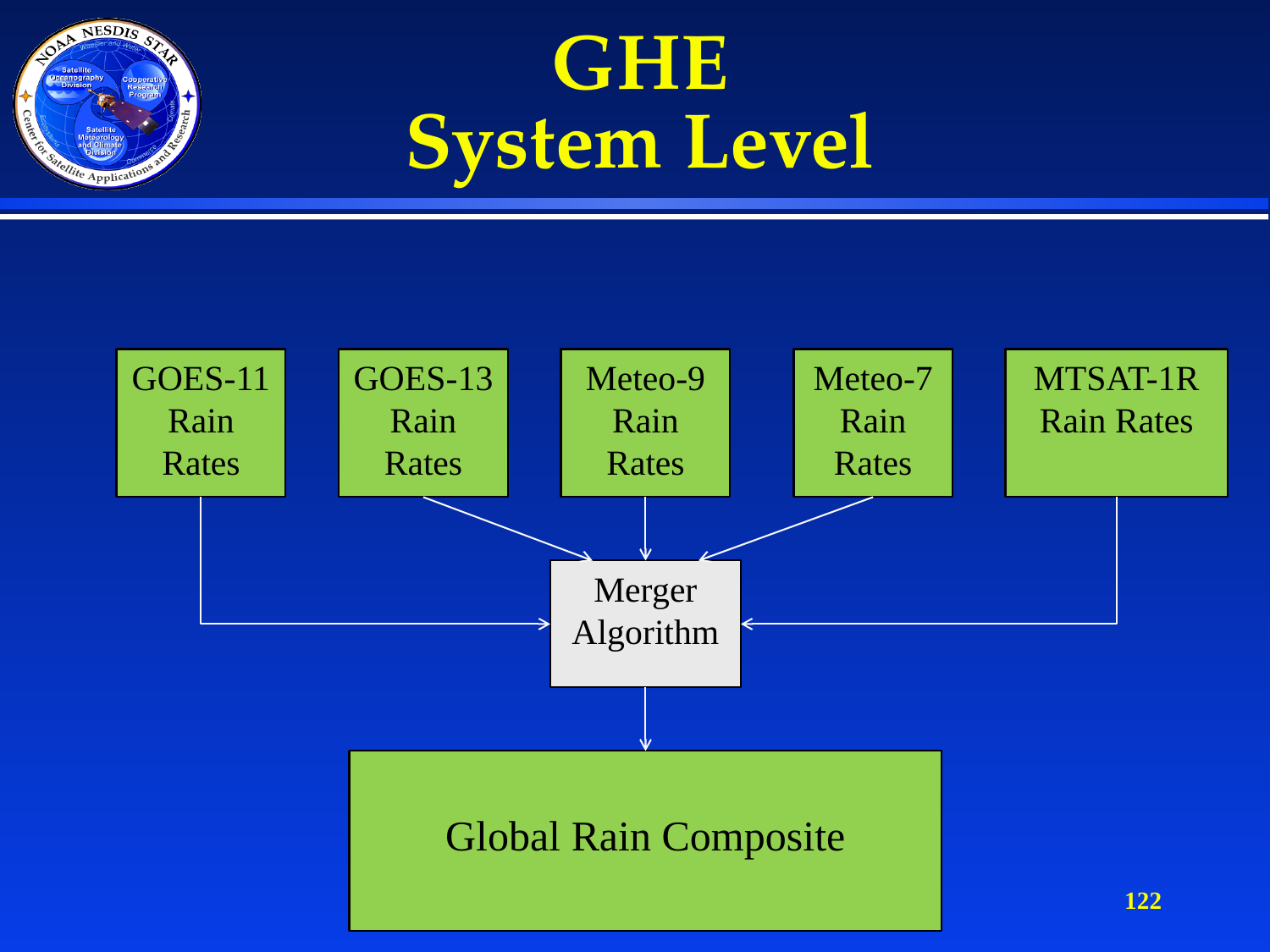

# GHE System Level
GOES-11 Rain Rates
GOES-13 Rain Rates
Meteo-9 Rain Rates
Meteo-7 Rain Rates
MTSAT-1R Rain Rates
Merger Algorithm

Global Rain Composite
122